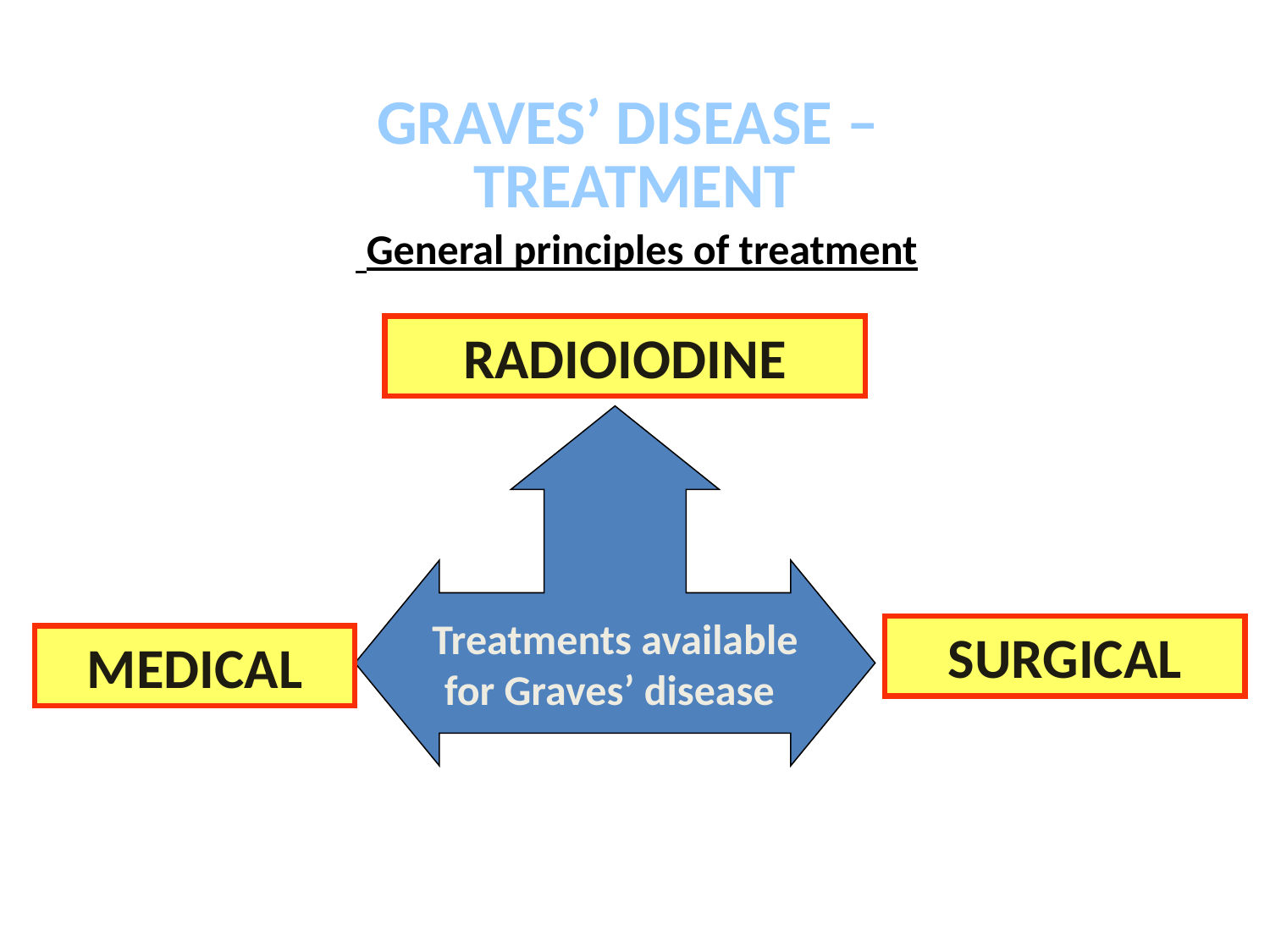

# GRAVES’ DISEASE – TREATMENT
General principles of treatment
RADIOIODINE
Treatments available
 for Graves’ disease
SURGICAL
MEDICAL